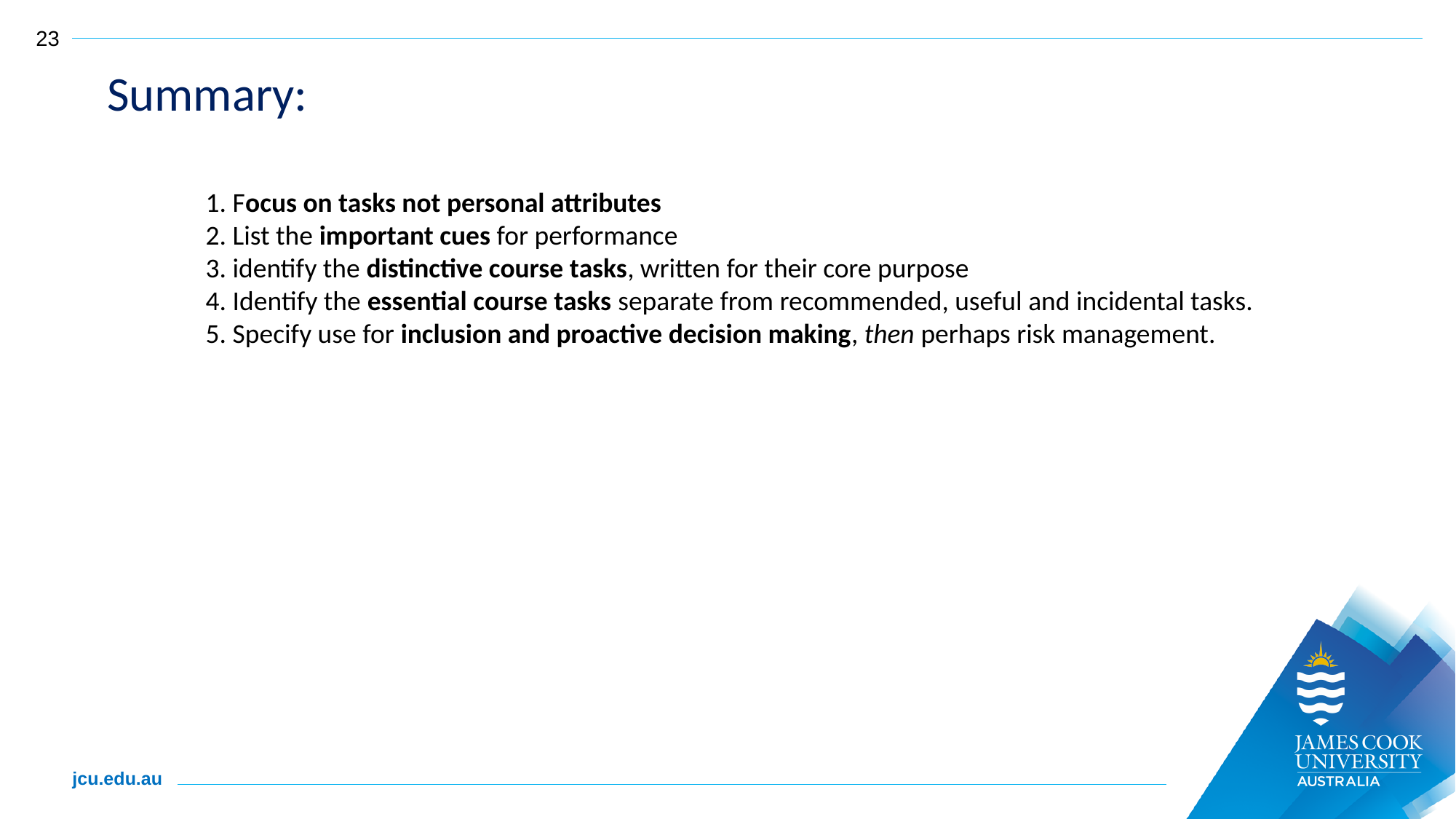

Summary:
1. Focus on tasks not personal attributes
2. List the important cues for performance
3. identify the distinctive course tasks, written for their core purpose
4. Identify the essential course tasks separate from recommended, useful and incidental tasks.
5. Specify use for inclusion and proactive decision making, then perhaps risk management.